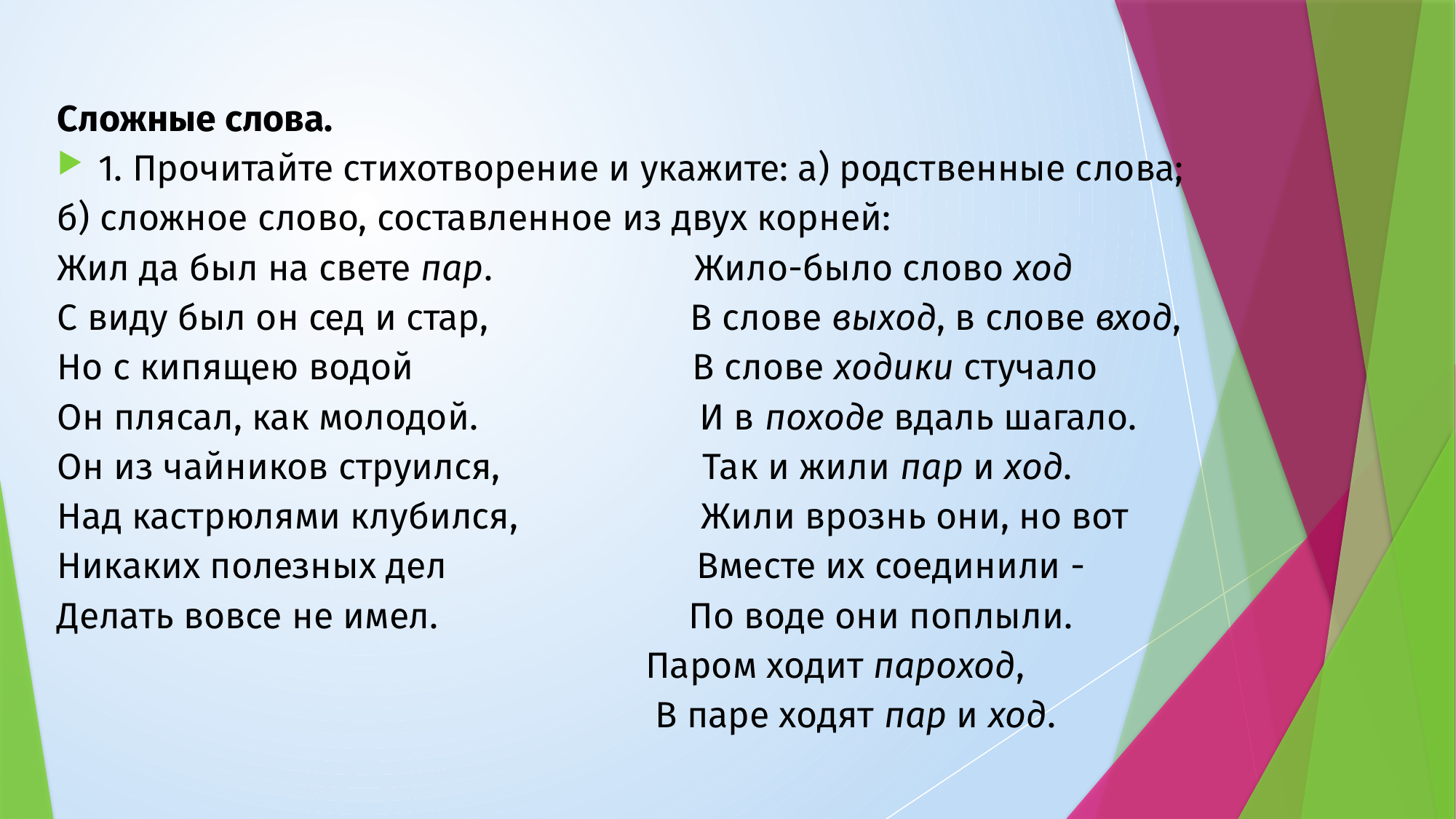

Сложные слова.
1. Прочитайте стихотворение и укажите: а) родственные слова;
б) сложное слово, составленное из двух корней:
Жил да был на свете пар.                     Жило-было слово ход
С виду был он сед и стар,                     В слове выход, в слове вход,
Но с кипящею водой                             В слове ходики стучало
Он плясал, как молодой.                       И в походе вдаль шагало.
Он из чайников струился,                     Так и жили пар и ход.
Над кастрюлями клубился,                   Жили врознь они, но вот
Никаких полезных дел                          Вместе их соединили -
Делать вовсе не имел.                          По воде они поплыли.
                                                             Паром ходит пароход,
                                                              В паре ходят пар и ход.